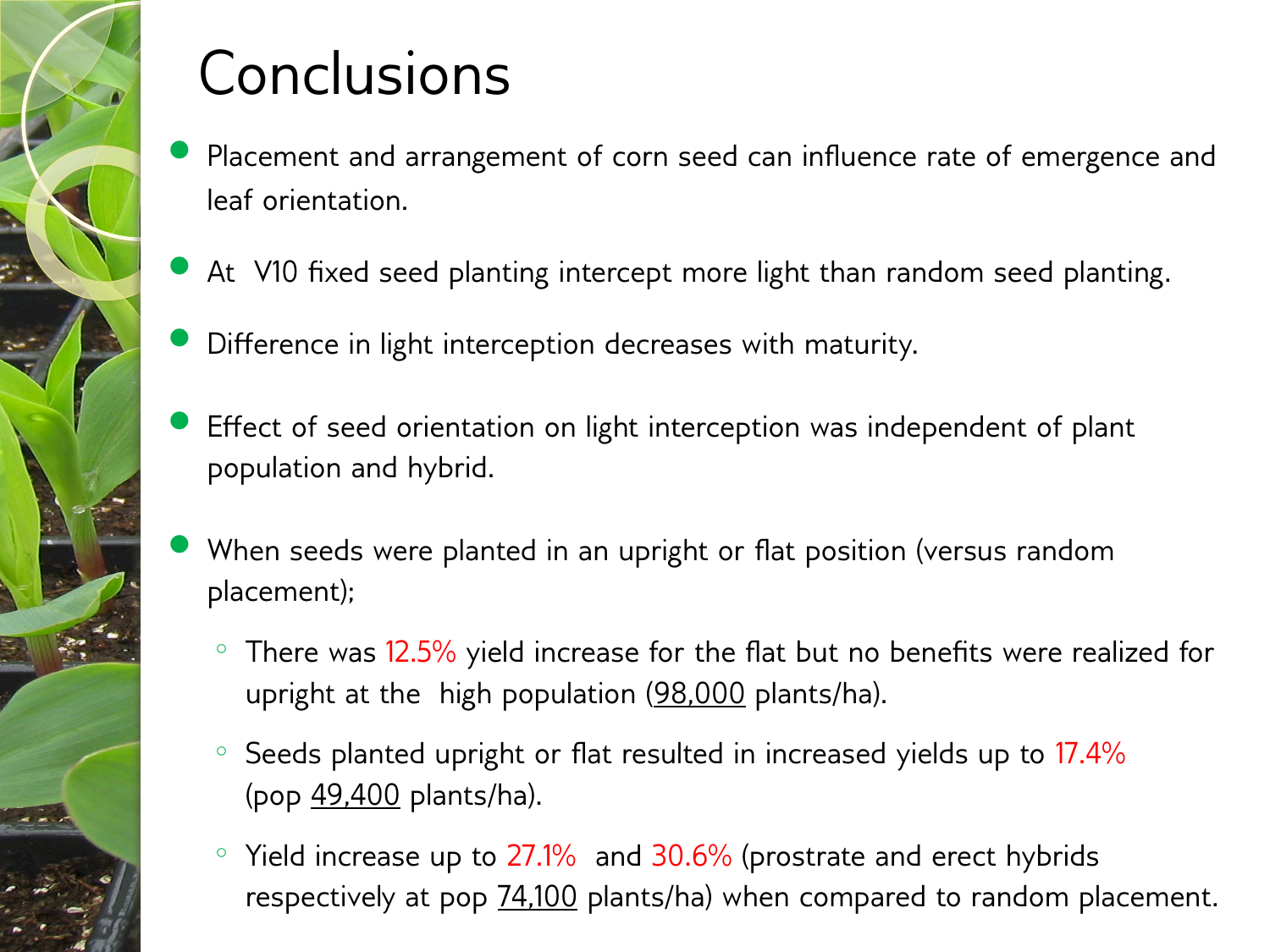

# Conclusions

Placement and arrangement of corn seed can influence rate of emergence and leaf orientation.
At  V10 fixed seed planting intercept more light than random seed planting.
Difference in light interception decreases with maturity.
Effect of seed orientation on light interception was independent of plant population and hybrid.
When seeds were planted in an upright or flat position (versus random placement);
There was 12.5% yield increase for the flat but no benefits were realized for upright at the  high population (98,000 plants/ha).
Seeds planted upright or flat resulted in increased yields up to 17.4%           (pop 49,400 plants/ha).
Yield increase up to 27.1%  and 30.6% (prostrate and erect hybrids respectively at pop 74,100 plants/ha) when compared to random placement.